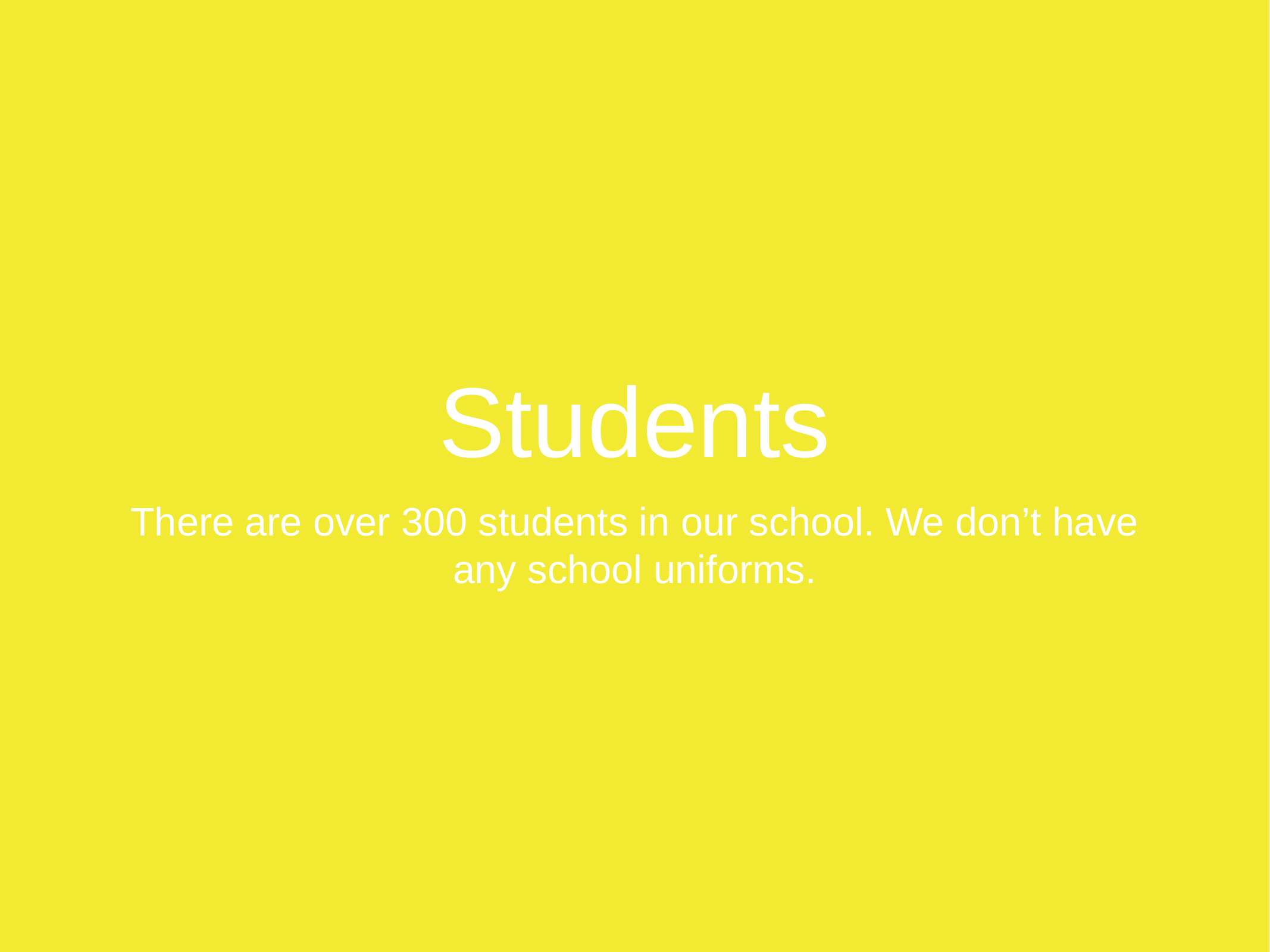

# Students
There are over 300 students in our school. We don’t have any school uniforms.